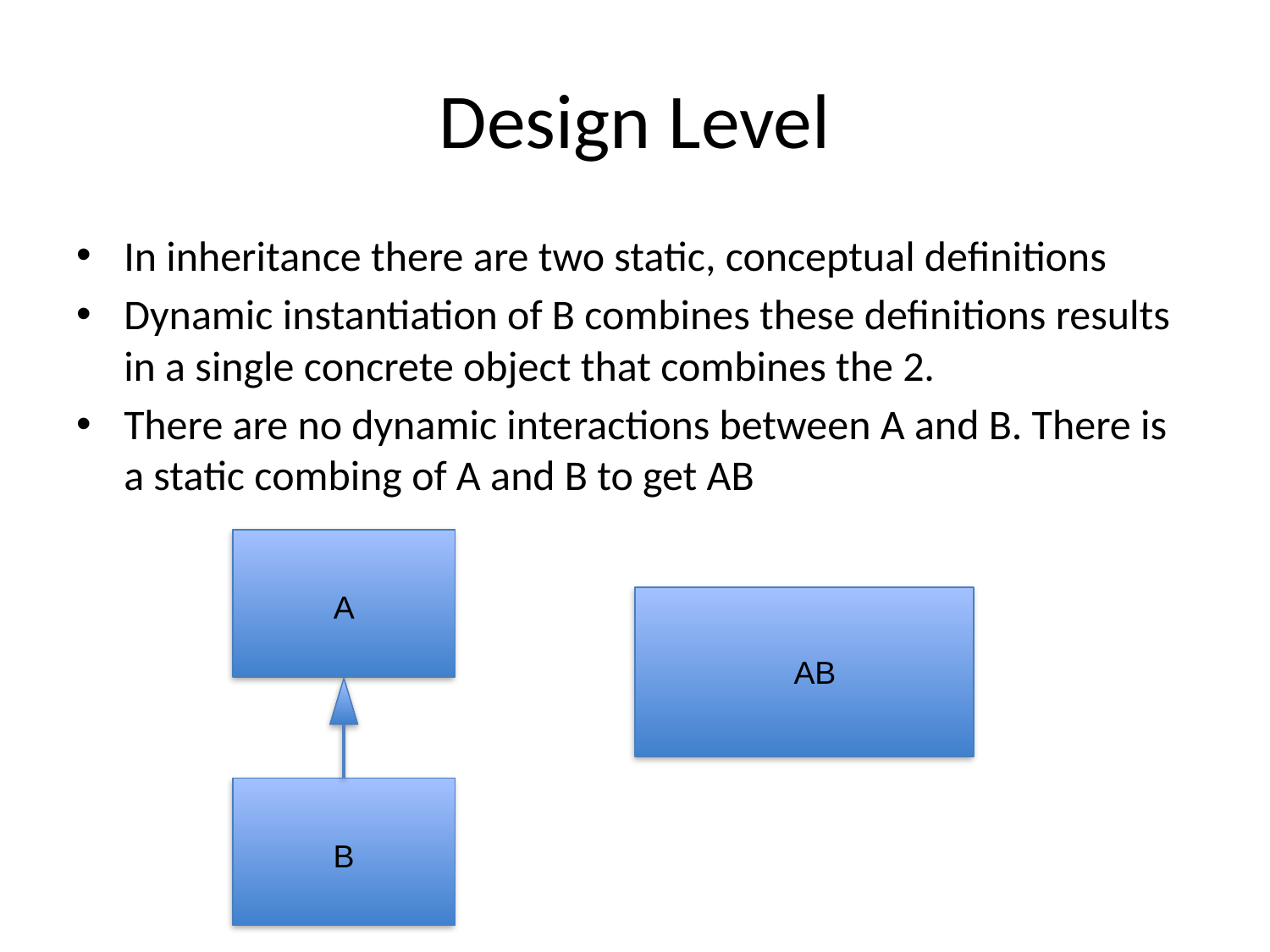

# Design Level
In inheritance there are two static, conceptual definitions
Dynamic instantiation of B combines these definitions results in a single concrete object that combines the 2.
There are no dynamic interactions between A and B. There is a static combing of A and B to get AB

A

B

AB